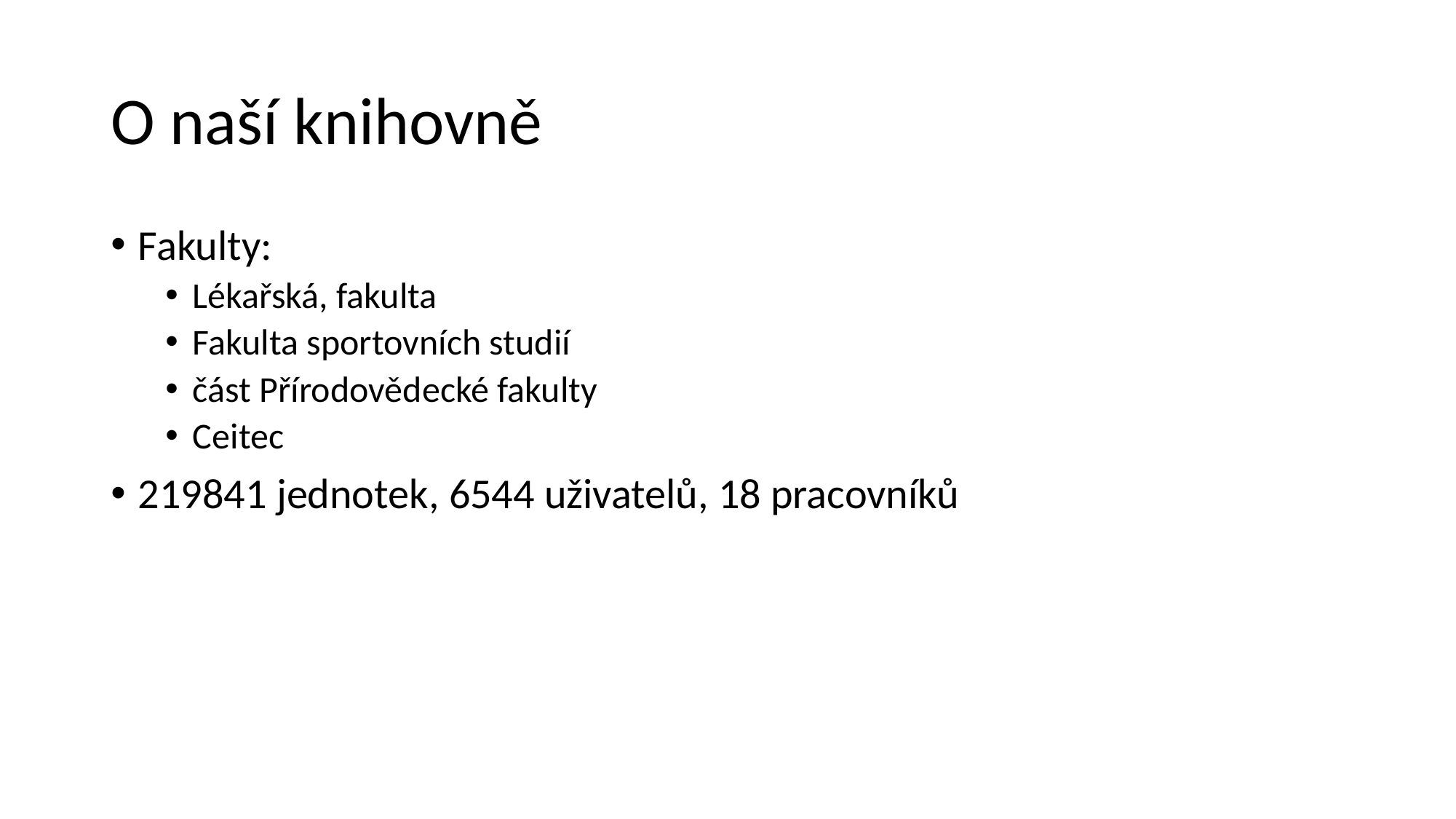

# O naší knihovně
Fakulty:
Lékařská, fakulta
Fakulta sportovních studií
část Přírodovědecké fakulty
Ceitec
219841 jednotek, 6544 uživatelů, 18 pracovníků